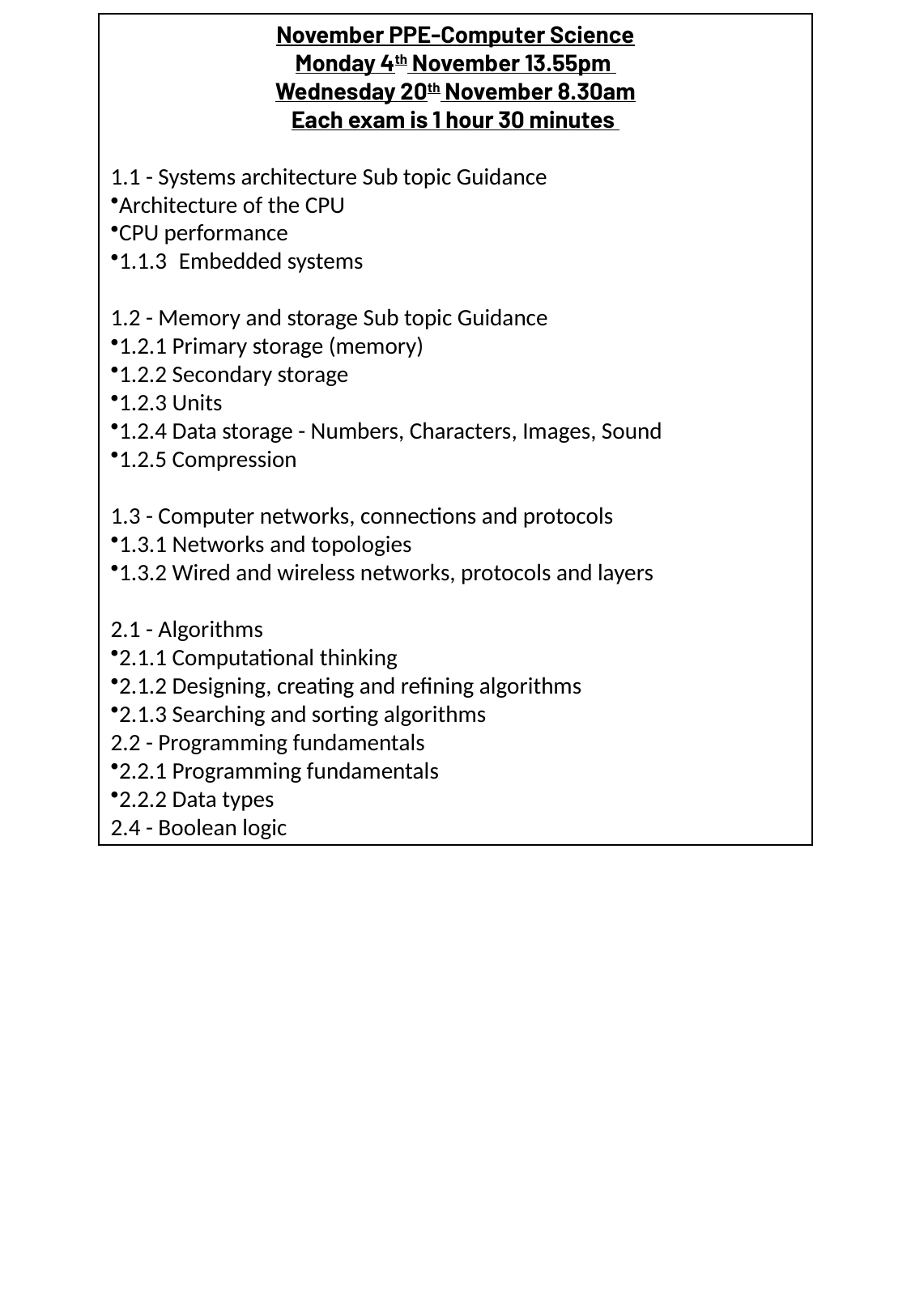

November PPE-Computer Science
Monday 4th November 13.55pm
Wednesday 20th November 8.30am
Each exam is 1 hour 30 minutes

1.1 - Systems architecture Sub topic Guidance
Architecture of the CPU
CPU performance
1.1.3 Embedded systems

1.2 - Memory and storage Sub topic Guidance
1.2.1 Primary storage (memory)
1.2.2 Secondary storage
1.2.3 Units
1.2.4 Data storage - Numbers, Characters, Images, Sound
1.2.5 Compression

1.3 - Computer networks, connections and protocols
1.3.1 Networks and topologies
1.3.2 Wired and wireless networks, protocols and layers

2.1 - Algorithms
2.1.1 Computational thinking
2.1.2 Designing, creating and refining algorithms
2.1.3 Searching and sorting algorithms
2.2 - Programming fundamentals
2.2.1 Programming fundamentals
2.2.2 Data types
2.4 - Boolean logic